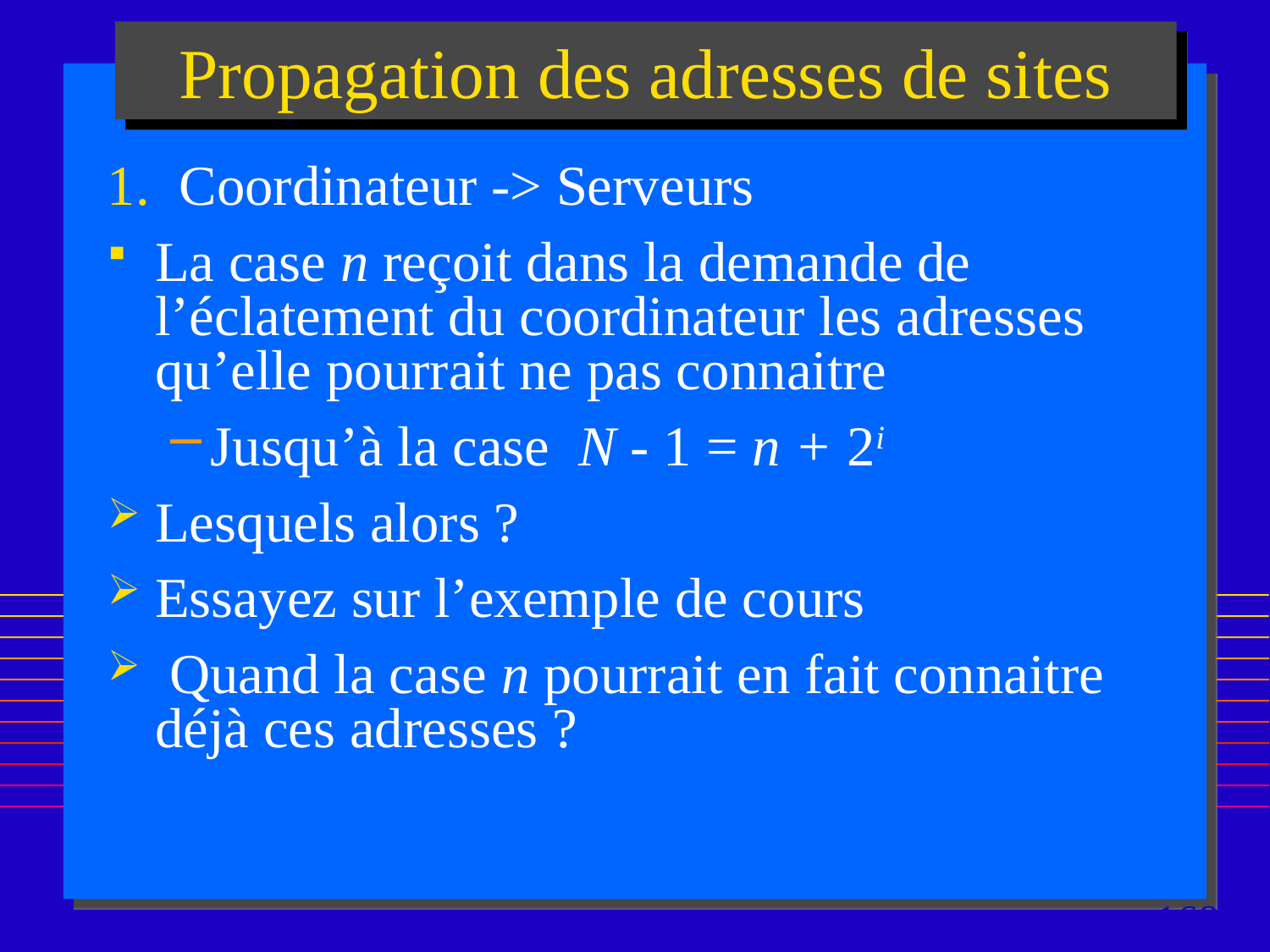

# Propagation des adresses de sites
Coordinateur -> Serveurs
La case n reçoit dans la demande de l’éclatement du coordinateur les adresses qu’elle pourrait ne pas connaitre
Jusqu’à la case  N - 1 = n + 2i
Lesquels alors ?
Essayez sur l’exemple de cours
 Quand la case n pourrait en fait connaitre déjà ces adresses ?